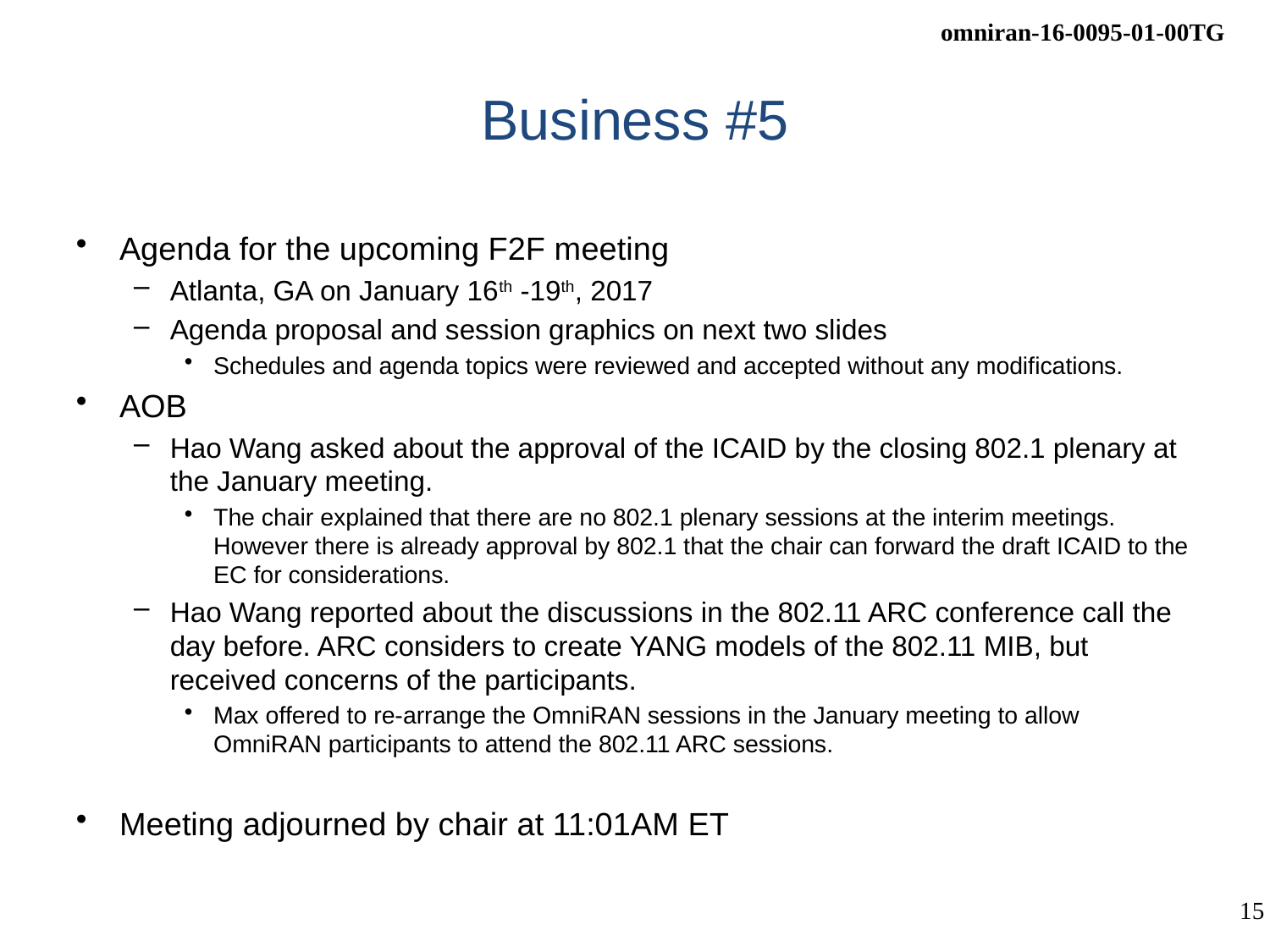

# Business #5
Agenda for the upcoming F2F meeting
Atlanta, GA on January 16th -19th, 2017
Agenda proposal and session graphics on next two slides
Schedules and agenda topics were reviewed and accepted without any modifications.
AOB
Hao Wang asked about the approval of the ICAID by the closing 802.1 plenary at the January meeting.
The chair explained that there are no 802.1 plenary sessions at the interim meetings. However there is already approval by 802.1 that the chair can forward the draft ICAID to the EC for considerations.
Hao Wang reported about the discussions in the 802.11 ARC conference call the day before. ARC considers to create YANG models of the 802.11 MIB, but received concerns of the participants.
Max offered to re-arrange the OmniRAN sessions in the January meeting to allow OmniRAN participants to attend the 802.11 ARC sessions.

Meeting adjourned by chair at 11:01AM ET